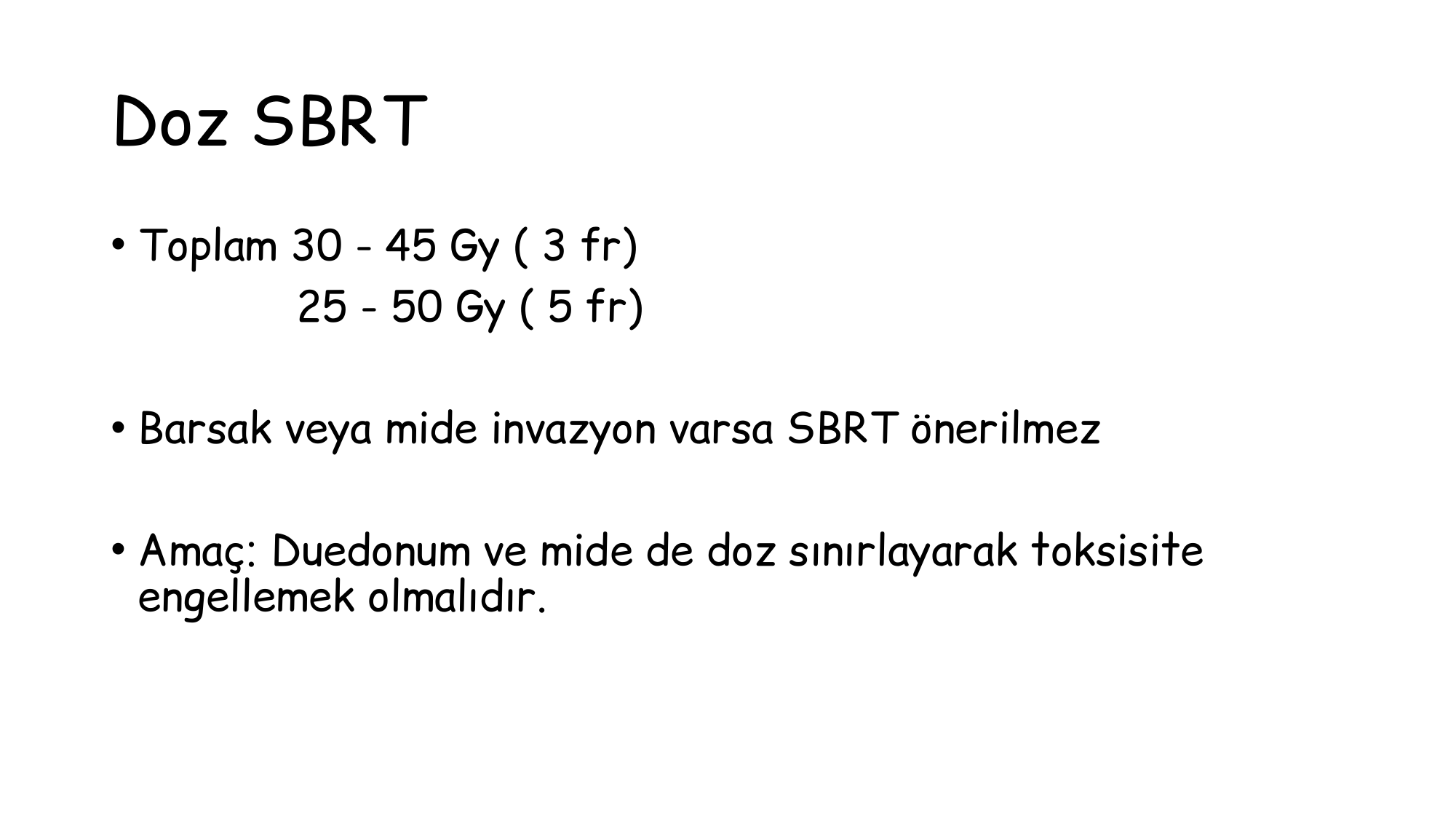

# Doz SBRT
Toplam 30 - 45 Gy ( 3 fr)
	      25 - 50 Gy ( 5 fr)

Barsak veya mide invazyon varsa SBRT önerilmez

Amaç: Duedonum ve mide de doz sınırlayarak toksisite engellemek olmalıdır.